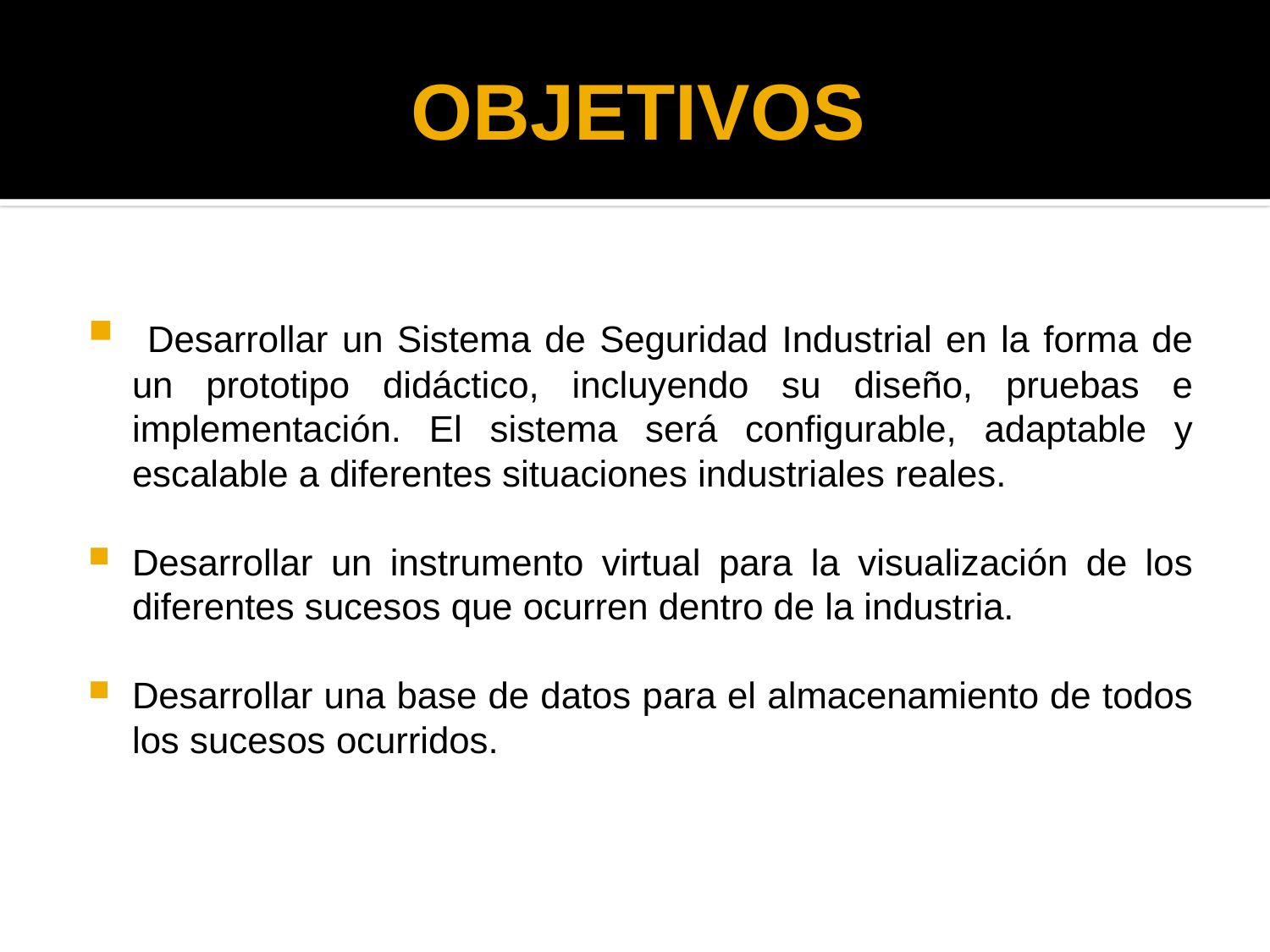

# OBJETIVOS

 Desarrollar un Sistema de Seguridad Industrial en la forma de un prototipo didáctico, incluyendo su diseño, pruebas e implementación. El sistema será configurable, adaptable y escalable a diferentes situaciones industriales reales.

Desarrollar un instrumento virtual para la visualización de los diferentes sucesos que ocurren dentro de la industria.

Desarrollar una base de datos para el almacenamiento de todos los sucesos ocurridos.